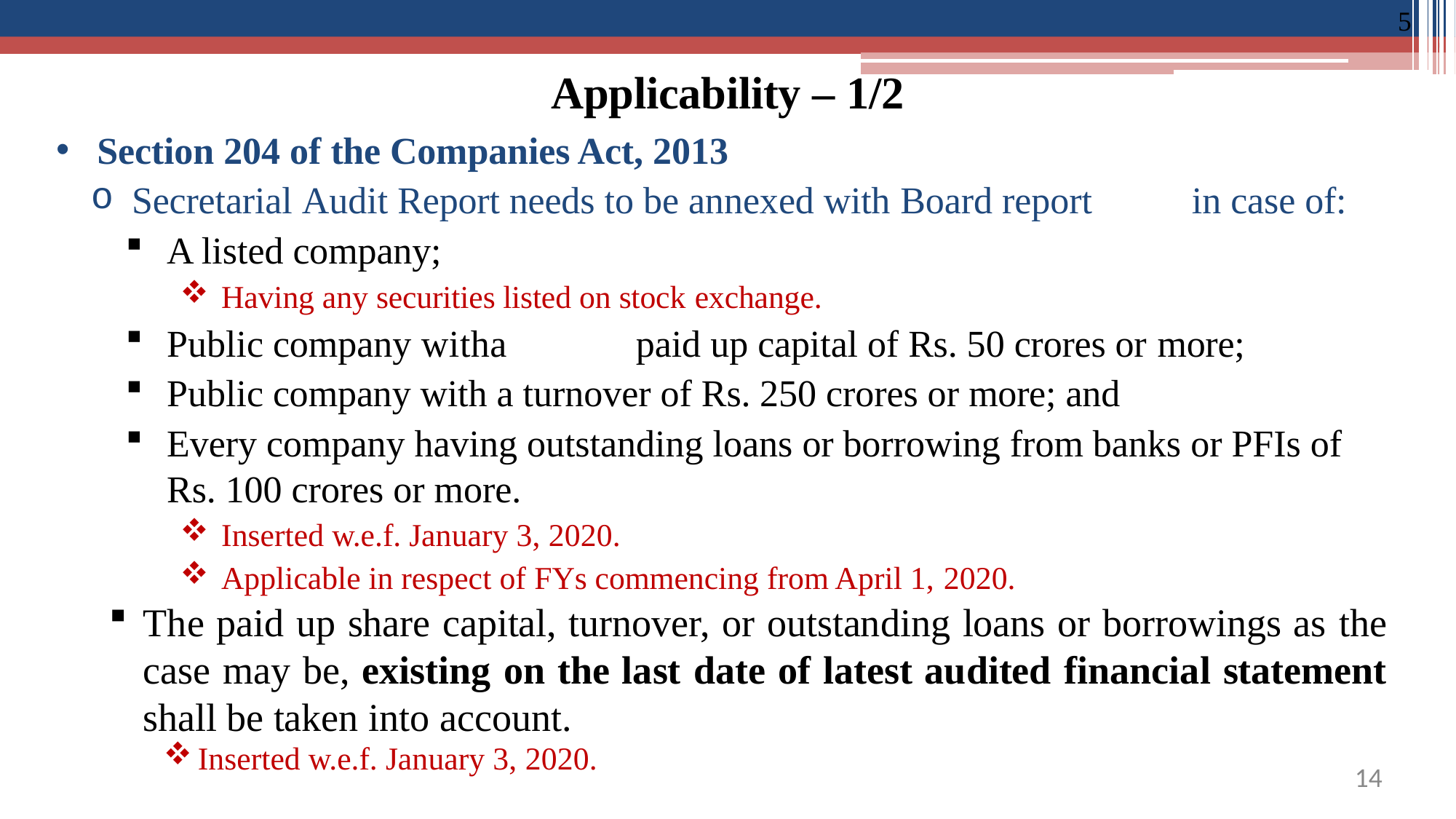

5
# Applicability – 1/2
Section 204 of the Companies Act, 2013
Secretarial Audit Report needs to be annexed with Board report	in case of:
A listed company;
Having any securities listed on stock exchange.
Public company witha	paid up capital of Rs. 50 crores or more;
Public company with a turnover of Rs. 250 crores or more; and
Every company having outstanding loans or borrowing from banks or PFIs of  Rs. 100 crores or more.
Inserted w.e.f. January 3, 2020.
Applicable in respect of FYs commencing from April 1, 2020.
The paid up share capital, turnover, or outstanding loans or borrowings as the  case may be, existing on the last date of latest audited financial statement  shall be taken into account.
Inserted w.e.f. January 3, 2020.
14